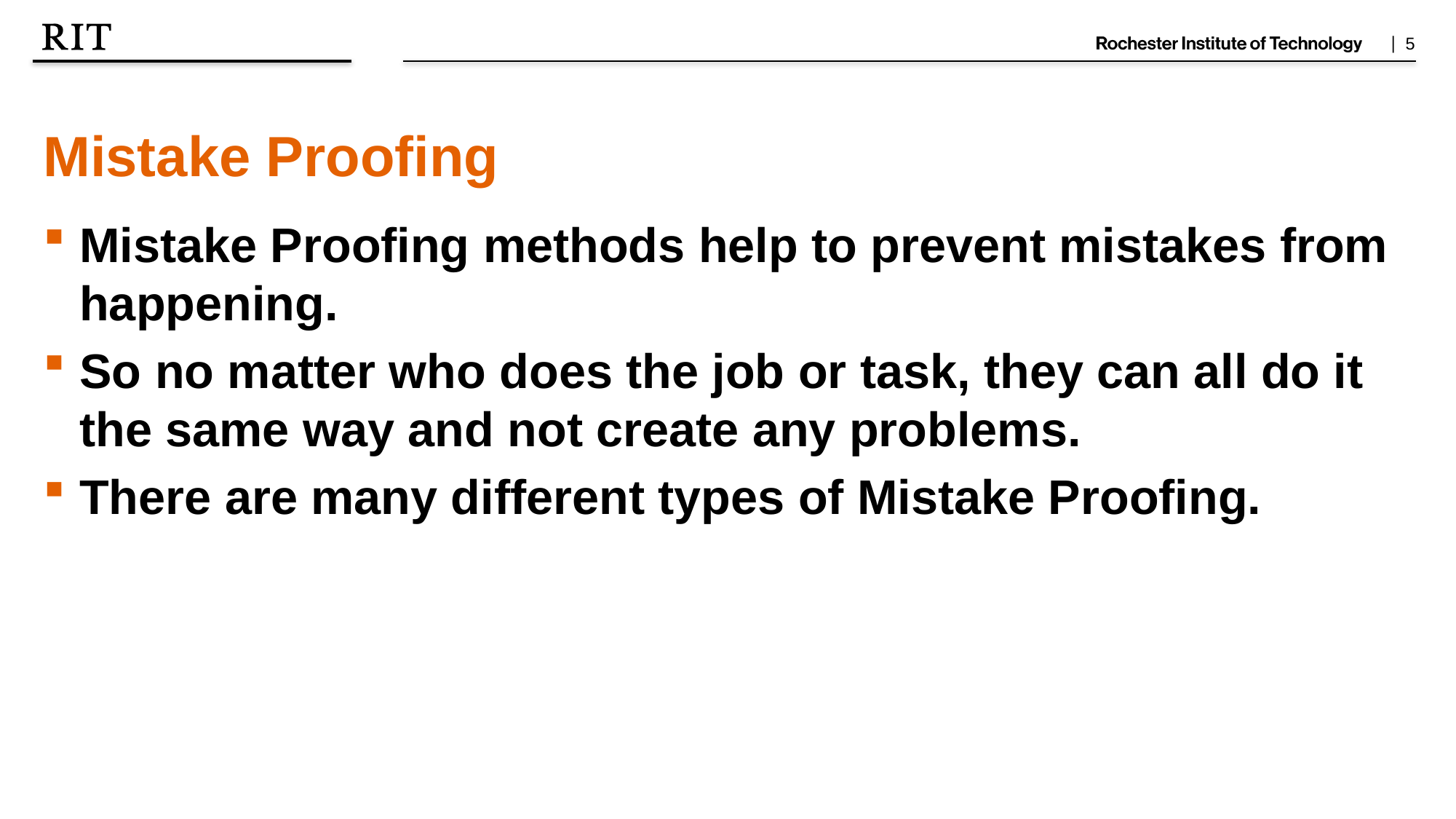

Mistake Proofing
Mistake Proofing methods help to prevent mistakes from happening.
So no matter who does the job or task, they can all do it the same way and not create any problems.
There are many different types of Mistake Proofing.